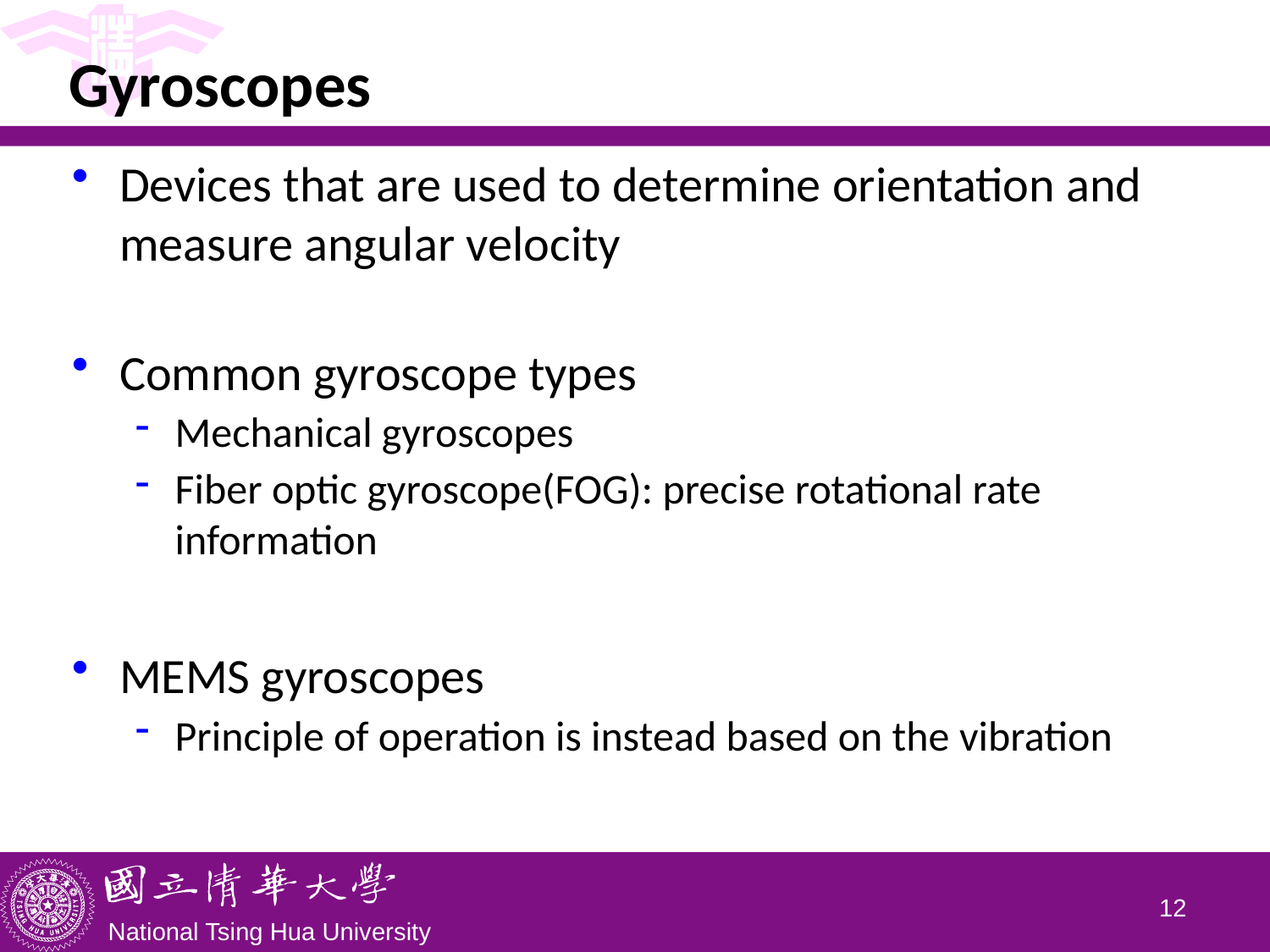

# Gyroscopes
Devices that are used to determine orientation and measure angular velocity

Common gyroscope types
Mechanical gyroscopes
Fiber optic gyroscope(FOG): precise rotational rate information

MEMS gyroscopes
Principle of operation is instead based on the vibration
12